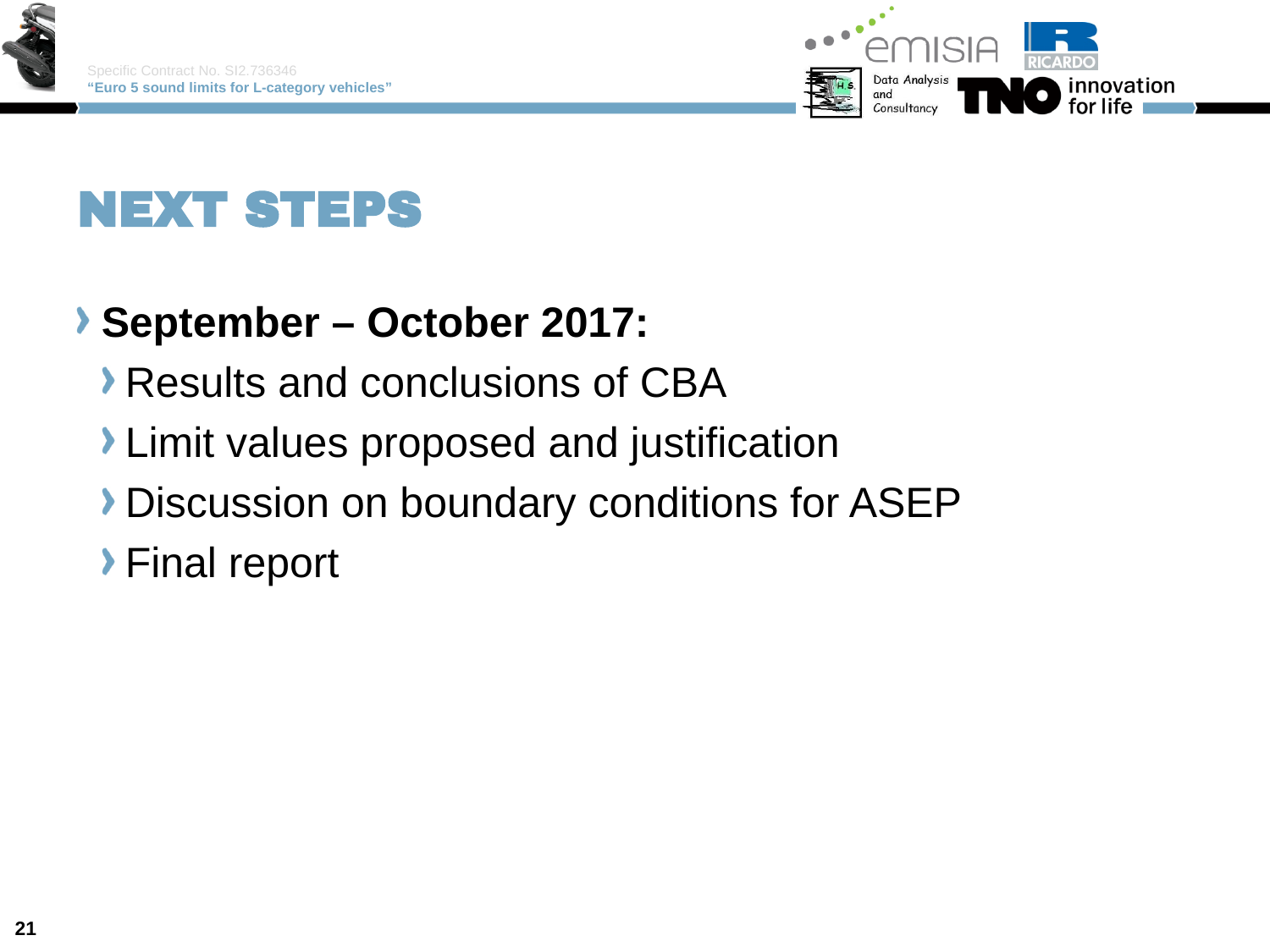

# Next steps
September – October 2017:
Results and conclusions of CBA
Limit values proposed and justification
Discussion on boundary conditions for ASEP
Final report

21